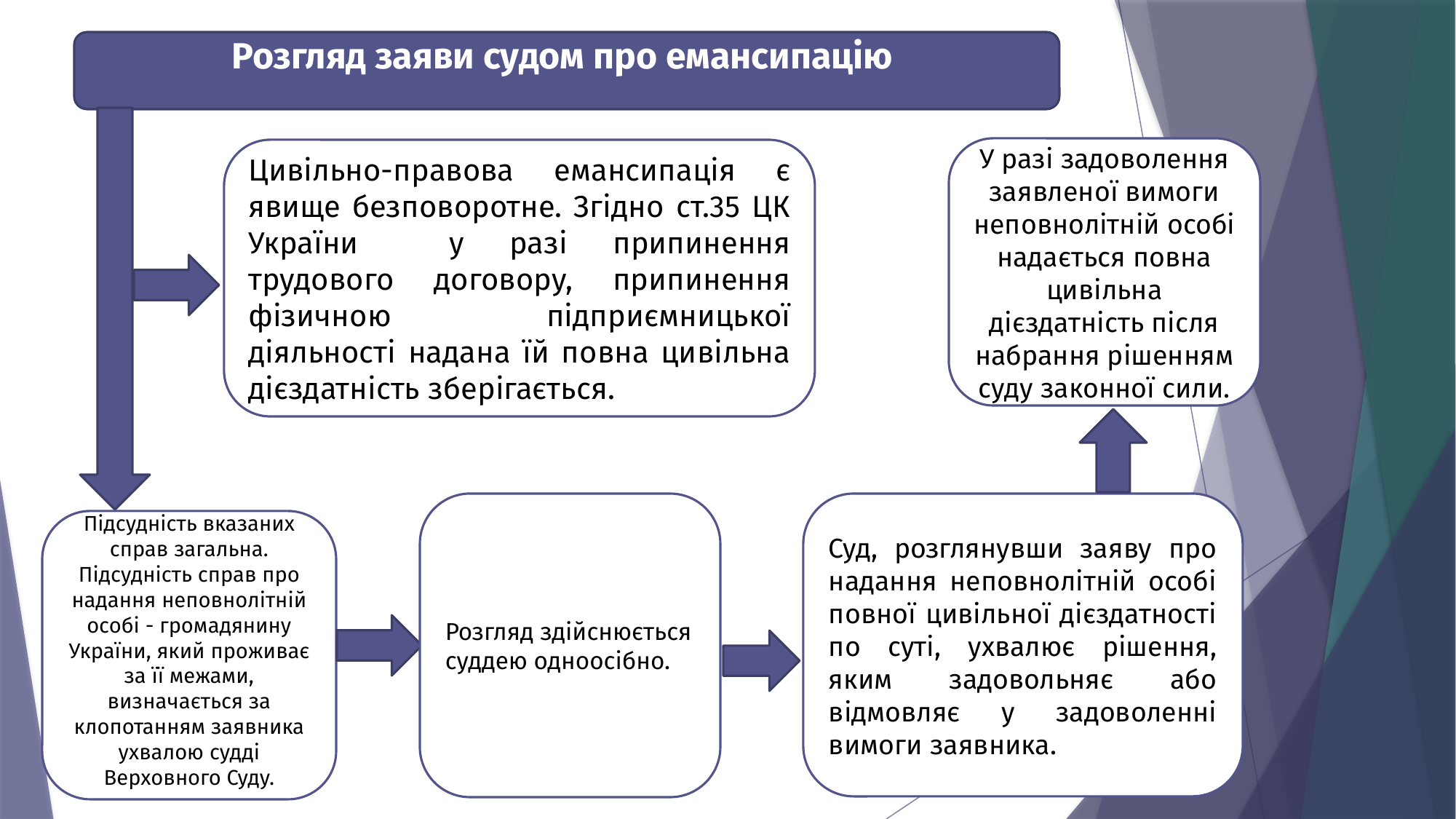

Розгляд заяви судом про емансипацію

У разі задоволення заявленої вимоги неповнолітній особі надається повна цивільна дієздатність після набрання рішенням суду законної сили.
Цивільно-правова емансипація є явище безповоротне. Згідно ст.35 ЦК України  у разі припинення трудового договору, припинення фізичною підприємницької діяльності надана їй повна цивільна дієздатність зберігається.

Розгляд здійснюється суддею одноосібно.
Суд, розглянувши заяву про надання неповнолітній особі повної цивільної дієздатності по суті, ухвалює рішення, яким задовольняє або відмовляє у задоволенні вимоги заявника.

Підсудність вказаних справ загальна. Підсудність справ про надання неповнолітній особі - громадянину України, який проживає за її межами, визначається за клопотанням заявника ухвалою судді Верховного Суду.